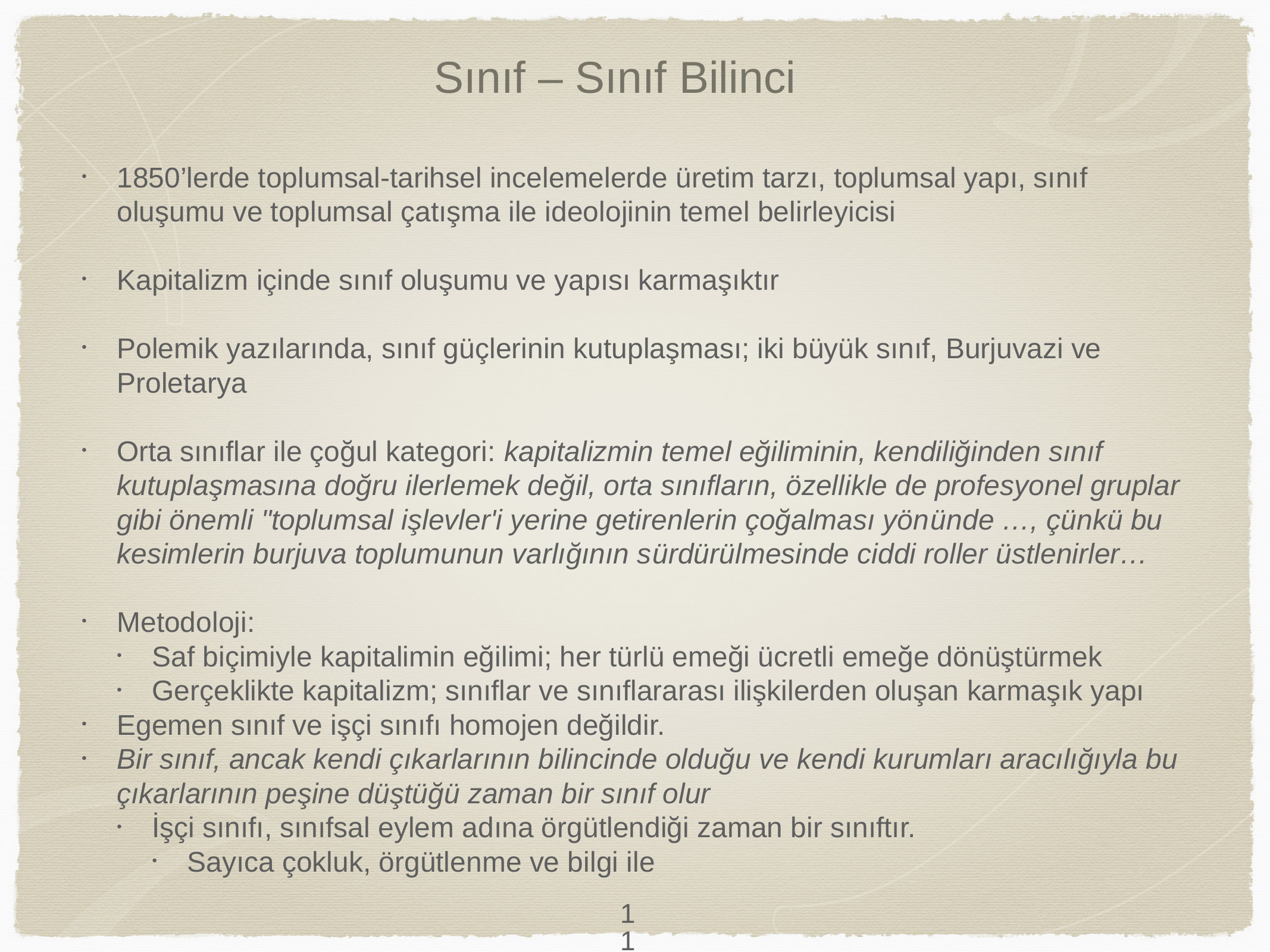

# Sınıf – Sınıf Bilinci
1850’lerde toplumsal-tarihsel incelemelerde üretim tarzı, toplumsal yapı, sınıf oluşumu ve toplumsal çatışma ile ideolojinin temel belirleyicisi

Kapitalizm içinde sınıf oluşumu ve yapısı karmaşıktır

Polemik yazılarında, sınıf güçlerinin kutuplaşması; iki büyük sınıf, Burjuvazi ve Proletarya

Orta sınıflar ile çoğul kategori: kapitalizmin temel eğiliminin, kendiliğinden sınıf kutuplaşmasına doğru ilerlemek değil, orta sınıfların, özellikle de profesyonel gruplar gibi önemli "toplumsal işlevler'i yerine getirenlerin çoğalması yönünde …, çünkü bu kesimlerin burjuva toplumunun varlığının sürdürülmesinde ciddi roller üstlenirler…

Metodoloji:
Saf biçimiyle kapitalimin eğilimi; her türlü emeği ücretli emeğe dönüştürmek
Gerçeklikte kapitalizm; sınıflar ve sınıflararası ilişkilerden oluşan karmaşık yapı
Egemen sınıf ve işçi sınıfı homojen değildir.
Bir sınıf, ancak kendi çıkarlarının bilincinde olduğu ve kendi kurumları aracılığıyla bu çıkarlarının peşine düştüğü zaman bir sınıf olur
İşçi sınıfı, sınıfsal eylem adına örgütlendiği zaman bir sınıftır.
Sayıca çokluk, örgütlenme ve bilgi ile
11